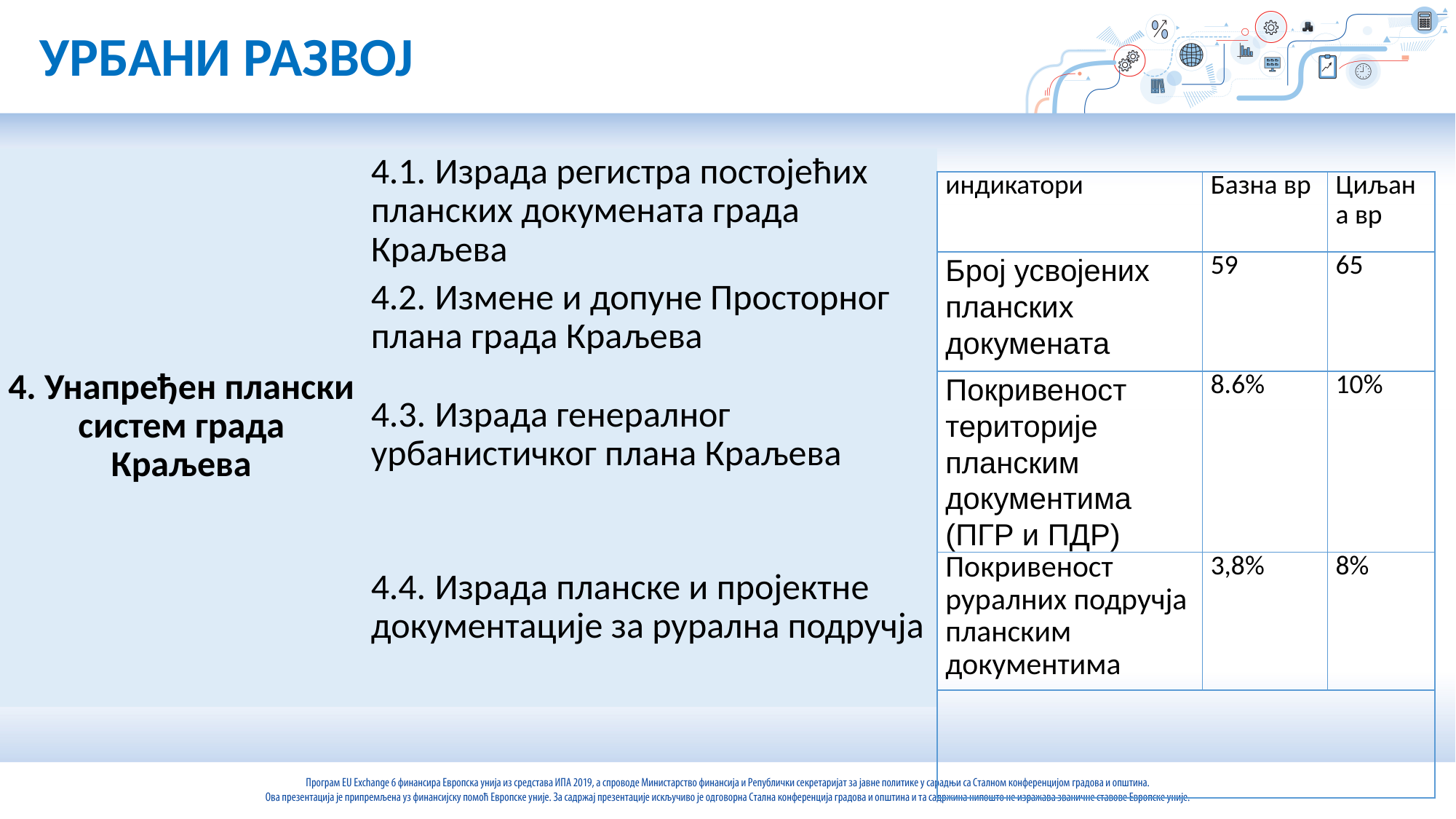

УРБАНИ РАЗВОЈ
| 4. Унапређен плански систем града Краљева | 4.1. Израда регистра постојећих планских докумената града Краљева |
| --- | --- |
|  | 4.2. Измене и допуне Просторног плана града Краљева |
|  | 4.3. Израда генералног урбанистичког плана Краљева |
|  | 4.4. Израда планске и пројектне документације за рурална подручја |
| индикатори | Базна вр | Циљана вр |
| --- | --- | --- |
| Број усвојених планских докумената | 59 | 65 |
| Покривеност територије планским документима (ПГР и ПДР) | 8.6% | 10% |
| Покривеност руралних подручја планским документима | 3,8% | 8% |
|  |  |  |